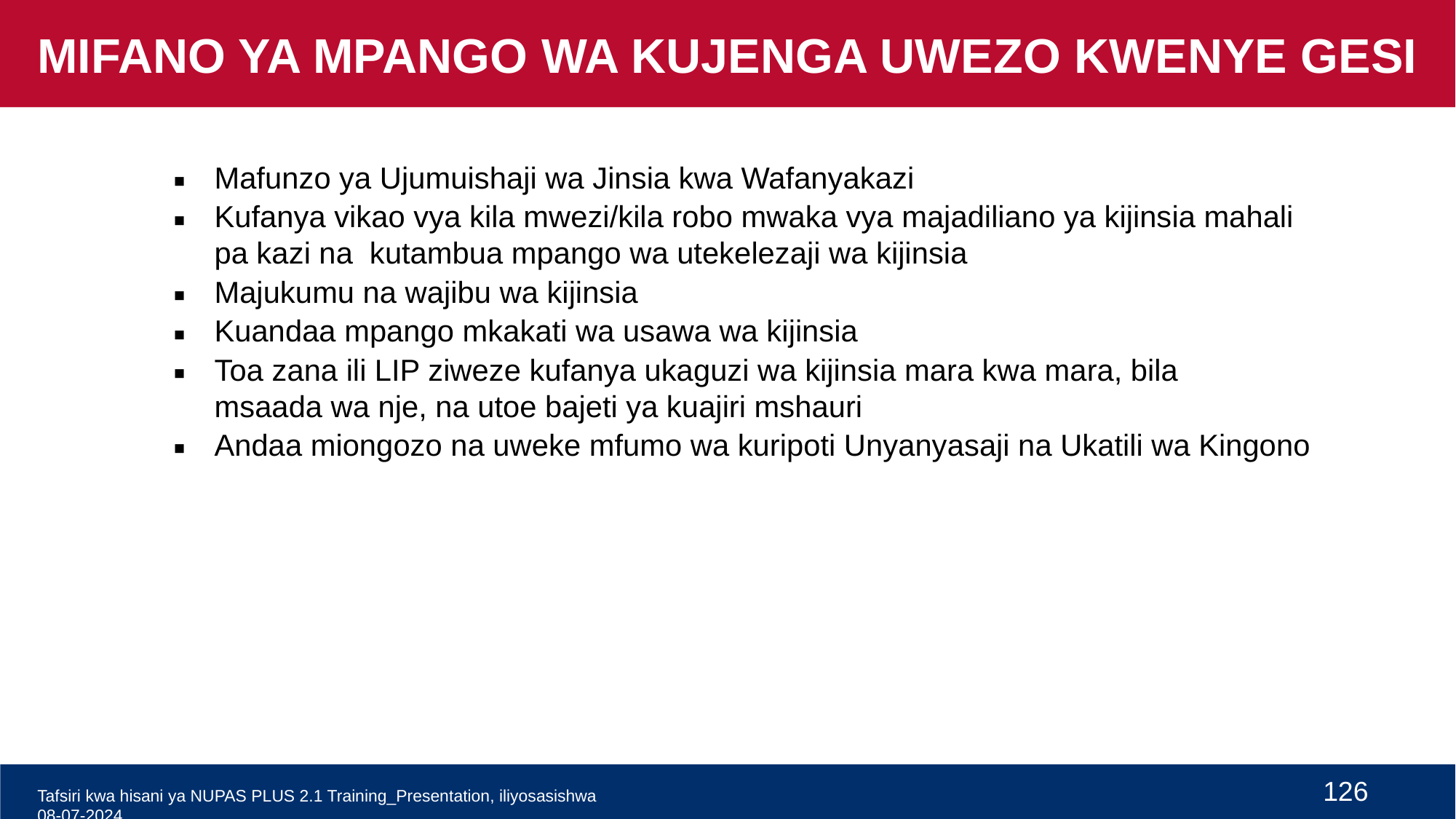

MIFANO YA MPANGO WA KUJENGA UWEZO KWENYE GESI
Mafunzo ya Ujumuishaji wa Jinsia kwa Wafanyakazi
Kufanya vikao vya kila mwezi/kila robo mwaka vya majadiliano ya kijinsia mahali pa kazi na  kutambua mpango wa utekelezaji wa kijinsia
Majukumu na wajibu wa kijinsia
Kuandaa mpango mkakati wa usawa wa kijinsia
Toa zana ili LIP ziweze kufanya ukaguzi wa kijinsia mara kwa mara, bila msaada wa nje, na utoe bajeti ya kuajiri mshauri
Andaa miongozo na uweke mfumo wa kuripoti Unyanyasaji na Ukatili wa Kingono
126
Tafsiri kwa hisani ya NUPAS PLUS 2.1 Training_Presentation, iliyosasishwa 08-07-2024